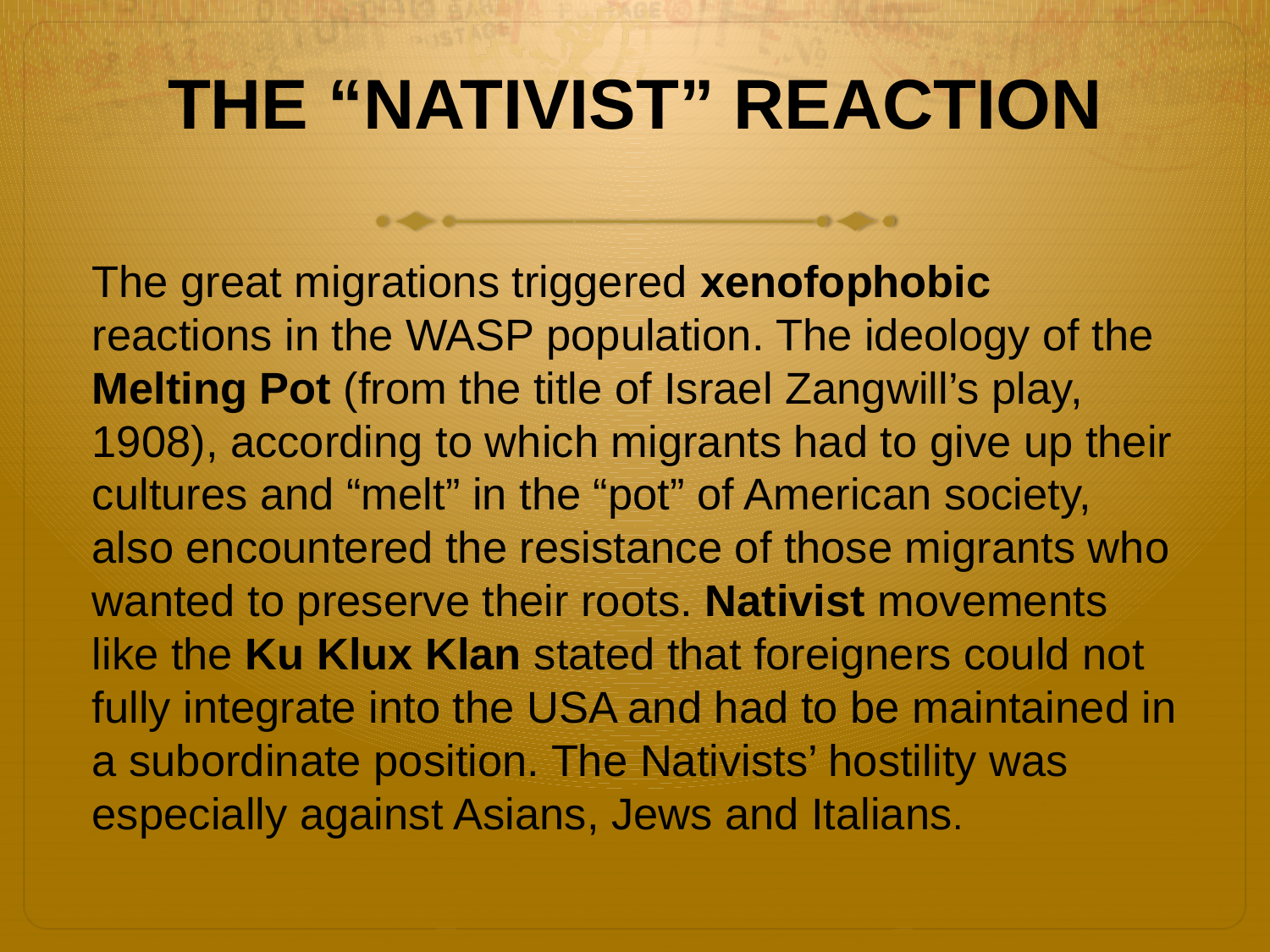

# THE “NATIVIST” REACTION
The great migrations triggered xenofophobic reactions in the WASP population. The ideology of the Melting Pot (from the title of Israel Zangwill’s play, 1908), according to which migrants had to give up their cultures and “melt” in the “pot” of American society, also encountered the resistance of those migrants who wanted to preserve their roots. Nativist movements like the Ku Klux Klan stated that foreigners could not fully integrate into the USA and had to be maintained in a subordinate position. The Nativists’ hostility was especially against Asians, Jews and Italians.